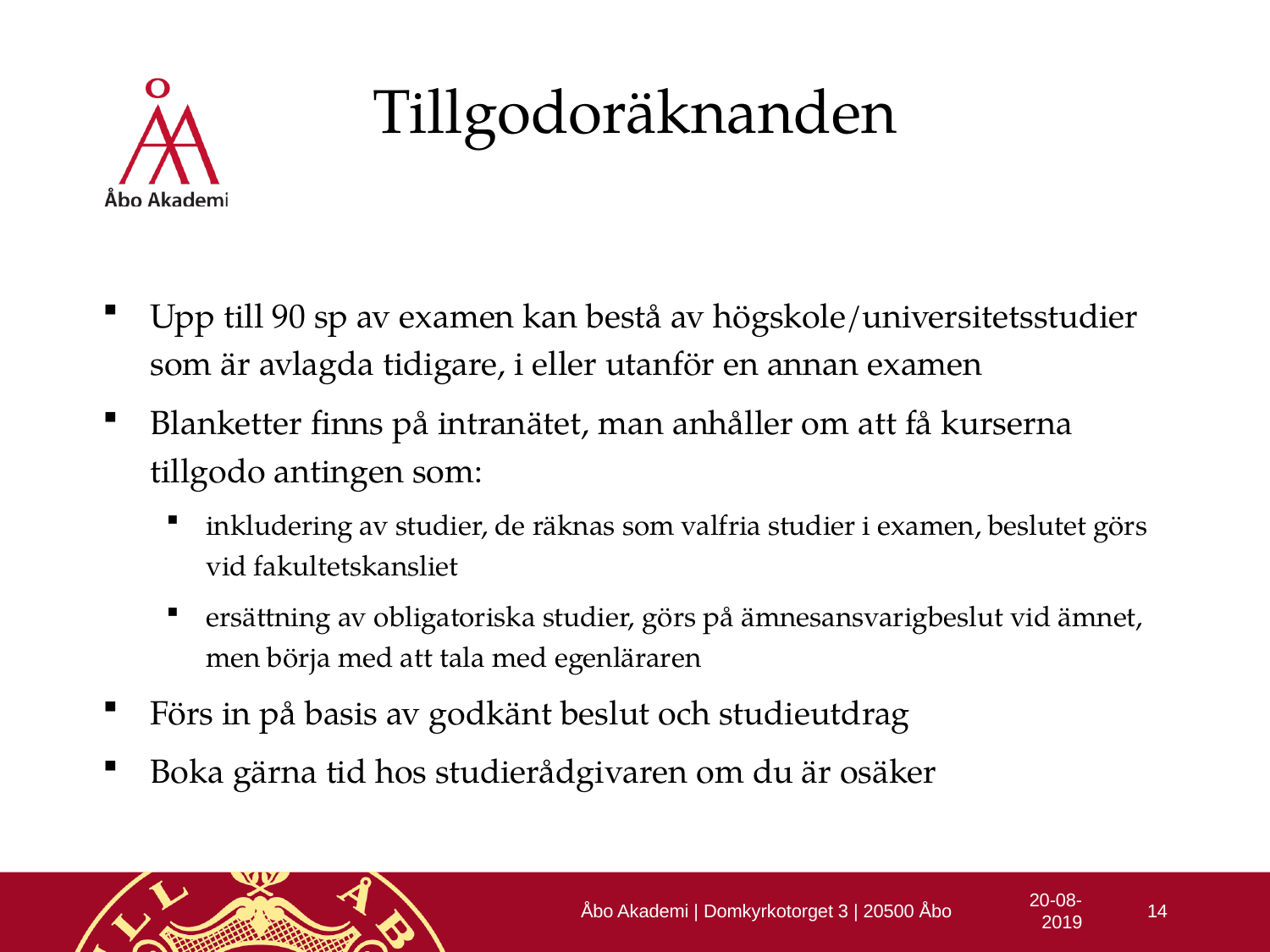

# Tillgodoräknanden
Upp till 90 sp av examen kan bestå av högskole/universitetsstudier som är avlagda tidigare, i eller utanför en annan examen
Blanketter finns på intranätet, man anhåller om att få kurserna tillgodo antingen som:
inkludering av studier, de räknas som valfria studier i examen, beslutet görs vid fakultetskansliet
ersättning av obligatoriska studier, görs på ämnesansvarigbeslut vid ämnet, men börja med att tala med egenläraren
Förs in på basis av godkänt beslut och studieutdrag
Boka gärna tid hos studierådgivaren om du är osäker

Åbo Akademi | Domkyrkotorget 3 | 20500 Åbo
20-08-2019
14